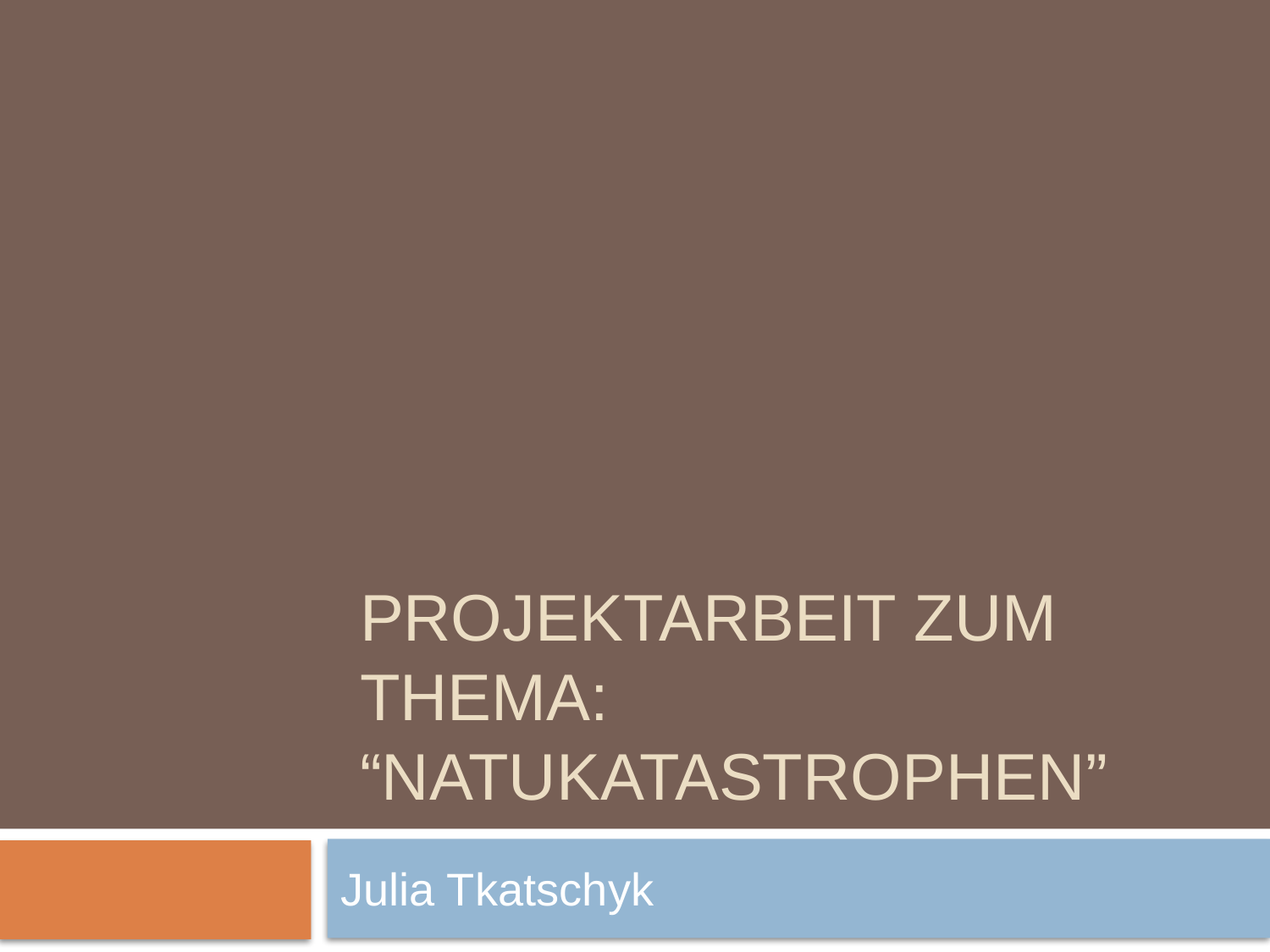

# ProjektARBEIT zum thema: “natukatastrophen”
Julia Tkatschyk